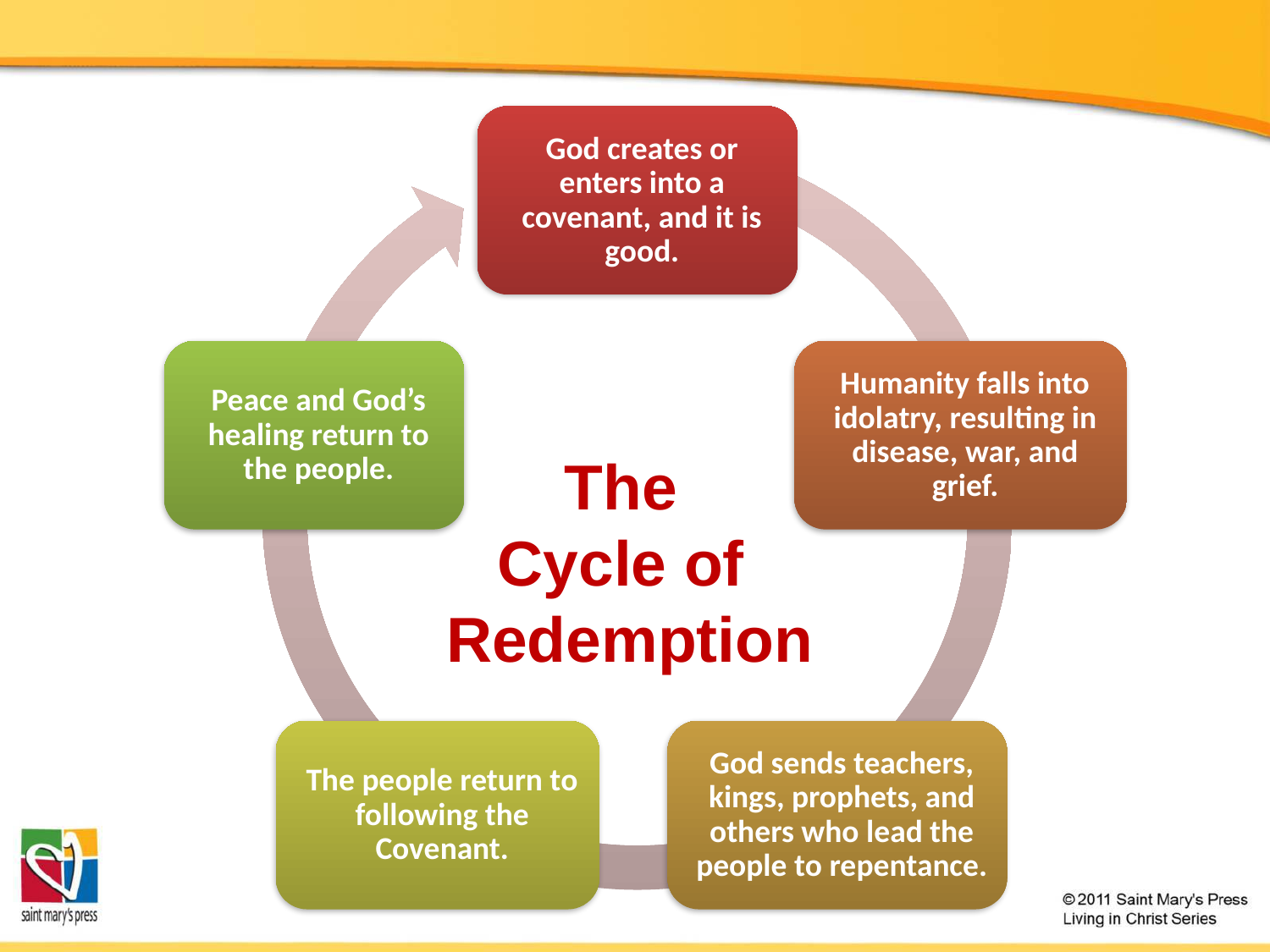

God creates or enters into a covenant, and it is good.
Humanity falls into idolatry, resulting in disease, war, and grief.
God sends teachers, kings, prophets, and others who lead the people to repentance.
The people return to following the Covenant.
Peace and God’s healing return to the people.
# The Cycle of Redemption